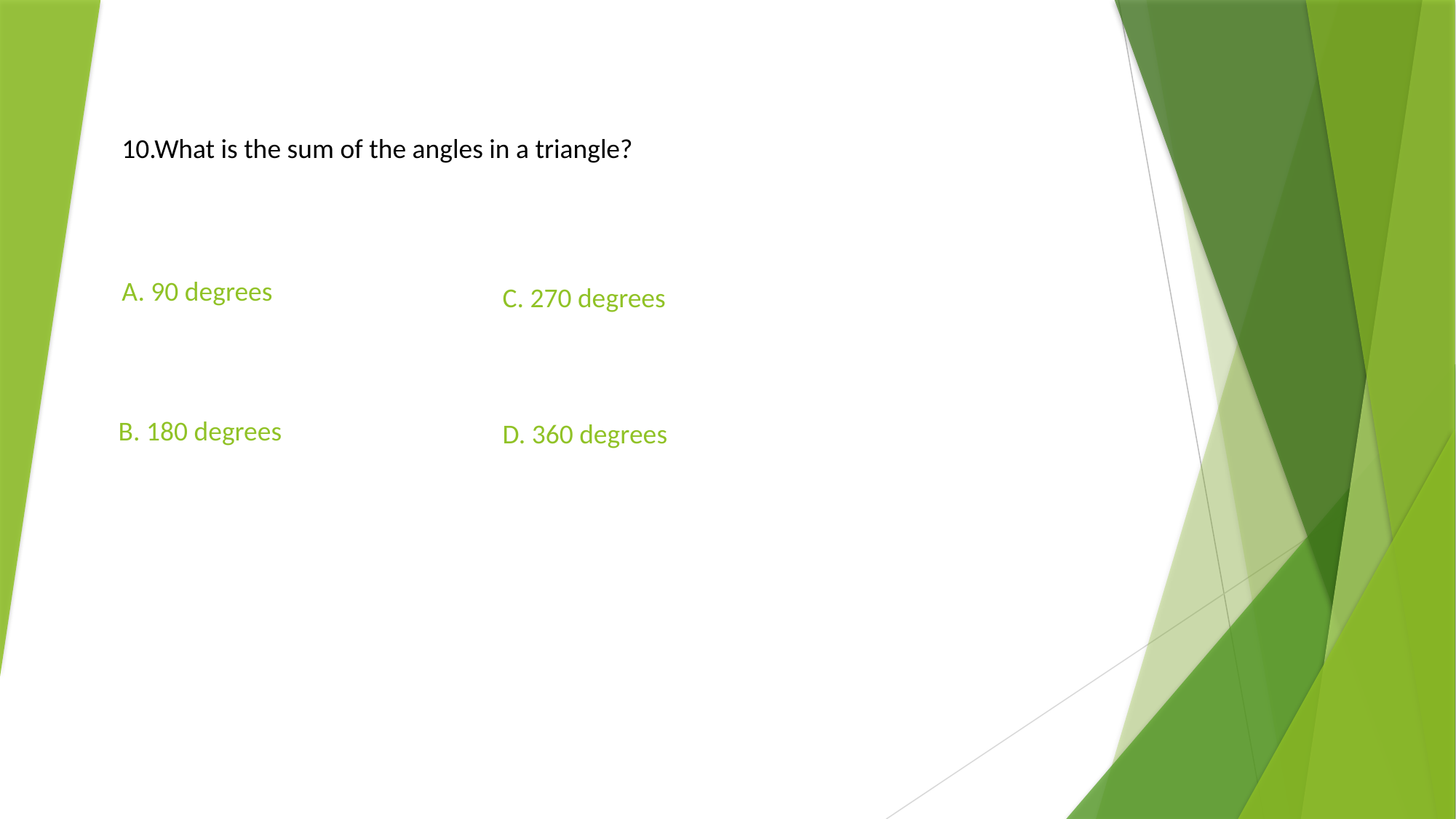

10.What is the sum of the angles in a triangle?
A. 90 degrees
C. 270 degrees
B. 180 degrees
D. 360 degrees